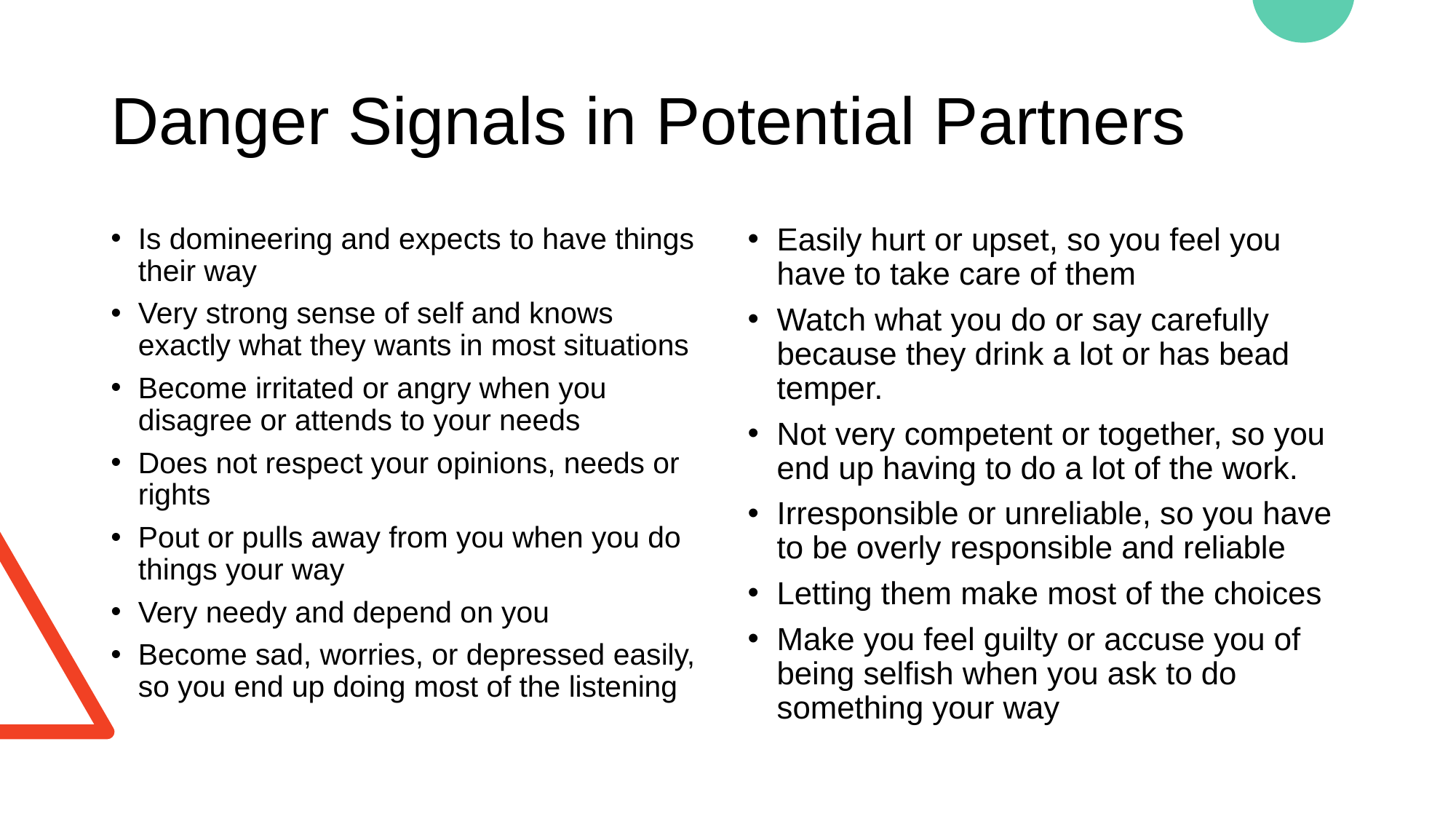

# Danger Signals in Potential Partners
Is domineering and expects to have things their way
Very strong sense of self and knows exactly what they wants in most situations
Become irritated or angry when you disagree or attends to your needs
Does not respect your opinions, needs or rights
Pout or pulls away from you when you do things your way
Very needy and depend on you
Become sad, worries, or depressed easily, so you end up doing most of the listening
Easily hurt or upset, so you feel you have to take care of them
Watch what you do or say carefully because they drink a lot or has bead temper.
Not very competent or together, so you end up having to do a lot of the work.
Irresponsible or unreliable, so you have to be overly responsible and reliable
Letting them make most of the choices
Make you feel guilty or accuse you of being selfish when you ask to do something your way